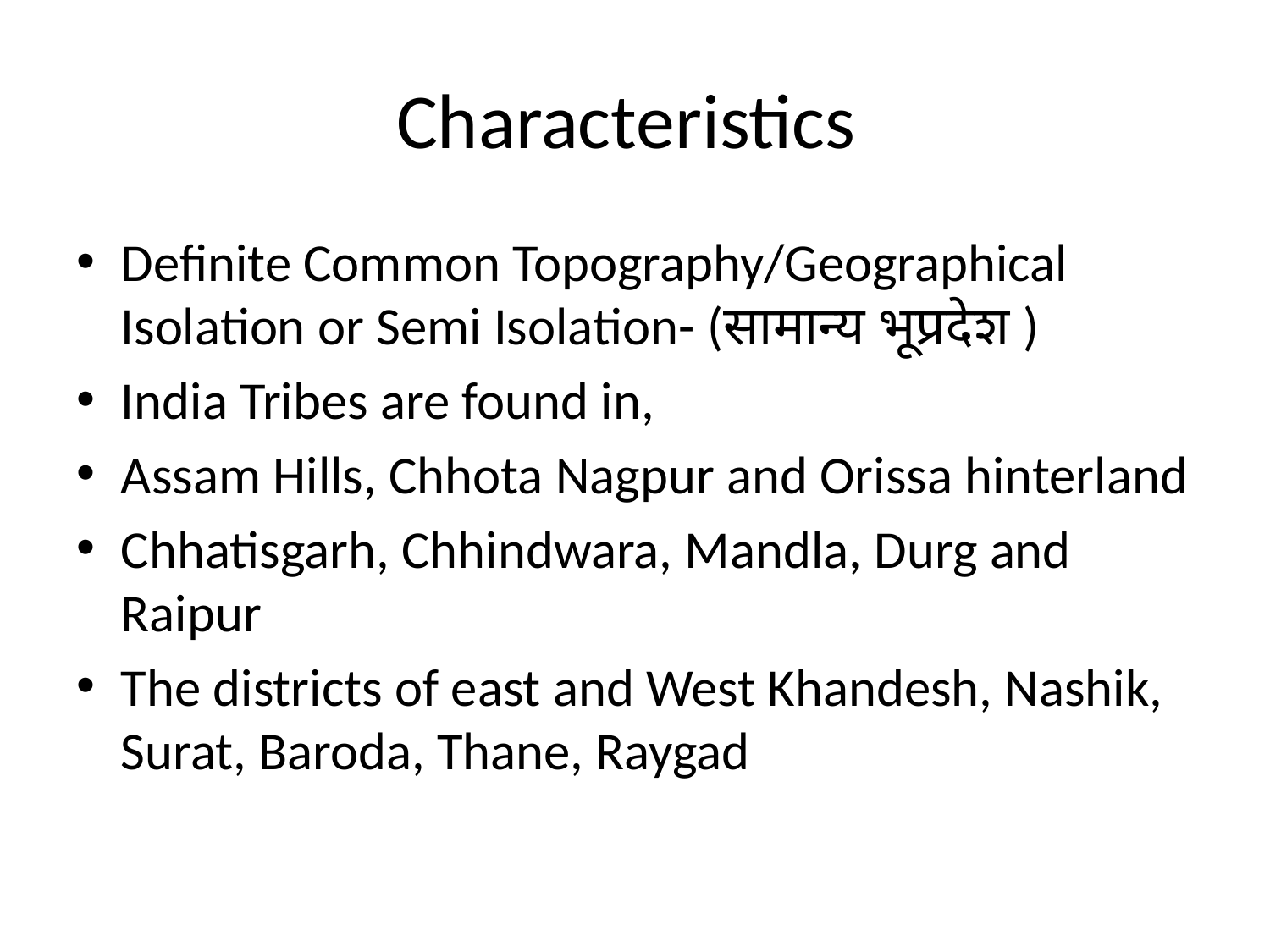

# Characteristics
Definite Common Topography/Geographical Isolation or Semi Isolation- (सामान्य भूप्रदेश )
India Tribes are found in,
Assam Hills, Chhota Nagpur and Orissa hinterland
Chhatisgarh, Chhindwara, Mandla, Durg and Raipur
The districts of east and West Khandesh, Nashik, Surat, Baroda, Thane, Raygad